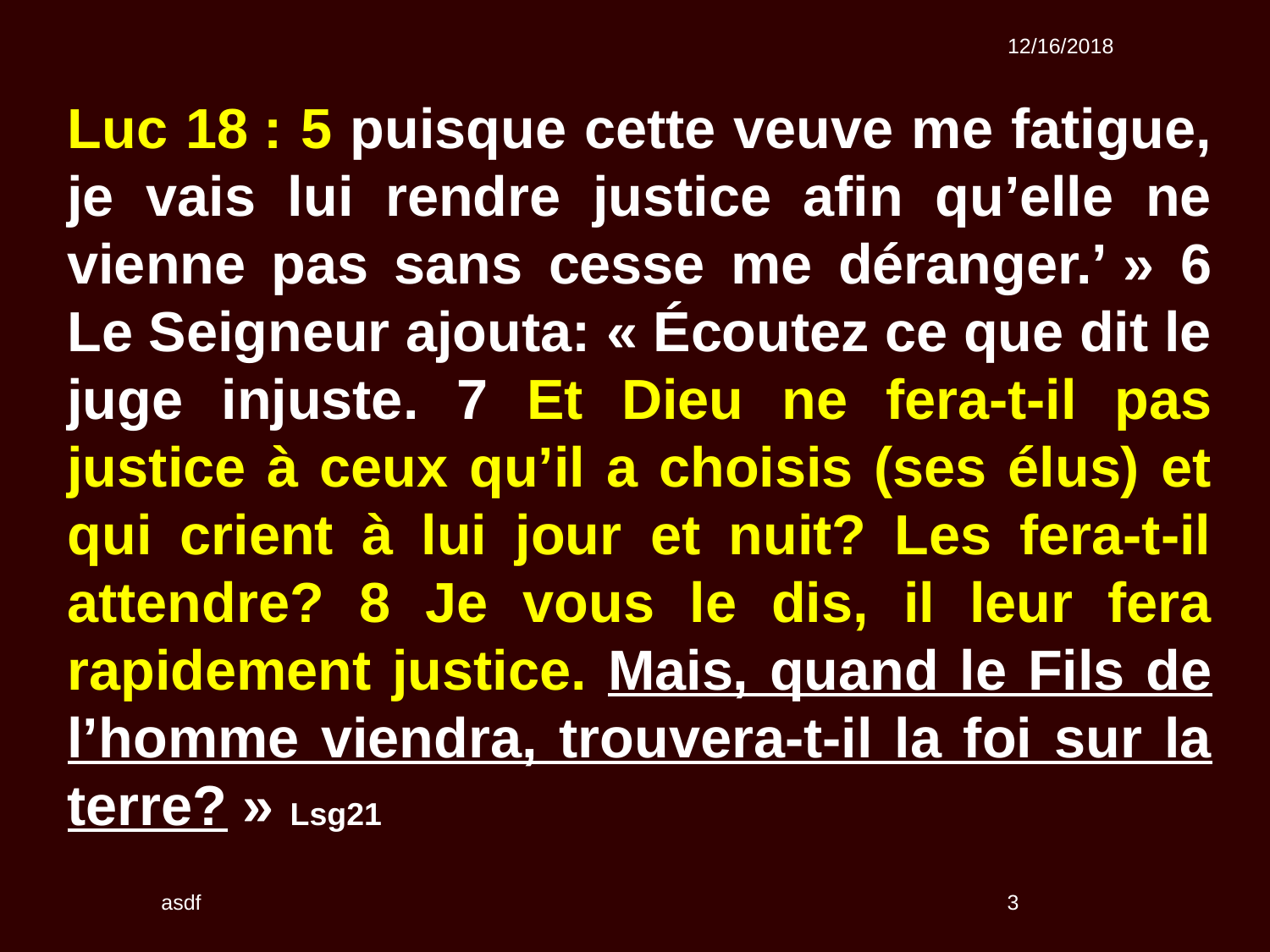

12/16/2018
Luc 18 : 5 puisque cette veuve me fatigue, je vais lui rendre justice afin qu’elle ne vienne pas sans cesse me déranger.’ » 6 Le Seigneur ajouta: « Écoutez ce que dit le juge injuste. 7 Et Dieu ne fera-t-il pas justice à ceux qu’il a choisis (ses élus) et qui crient à lui jour et nuit? Les fera-t-il attendre? 8 Je vous le dis, il leur fera rapidement justice. Mais, quand le Fils de l’homme viendra, trouvera-t-il la foi sur la terre? » Lsg21
asdf
3